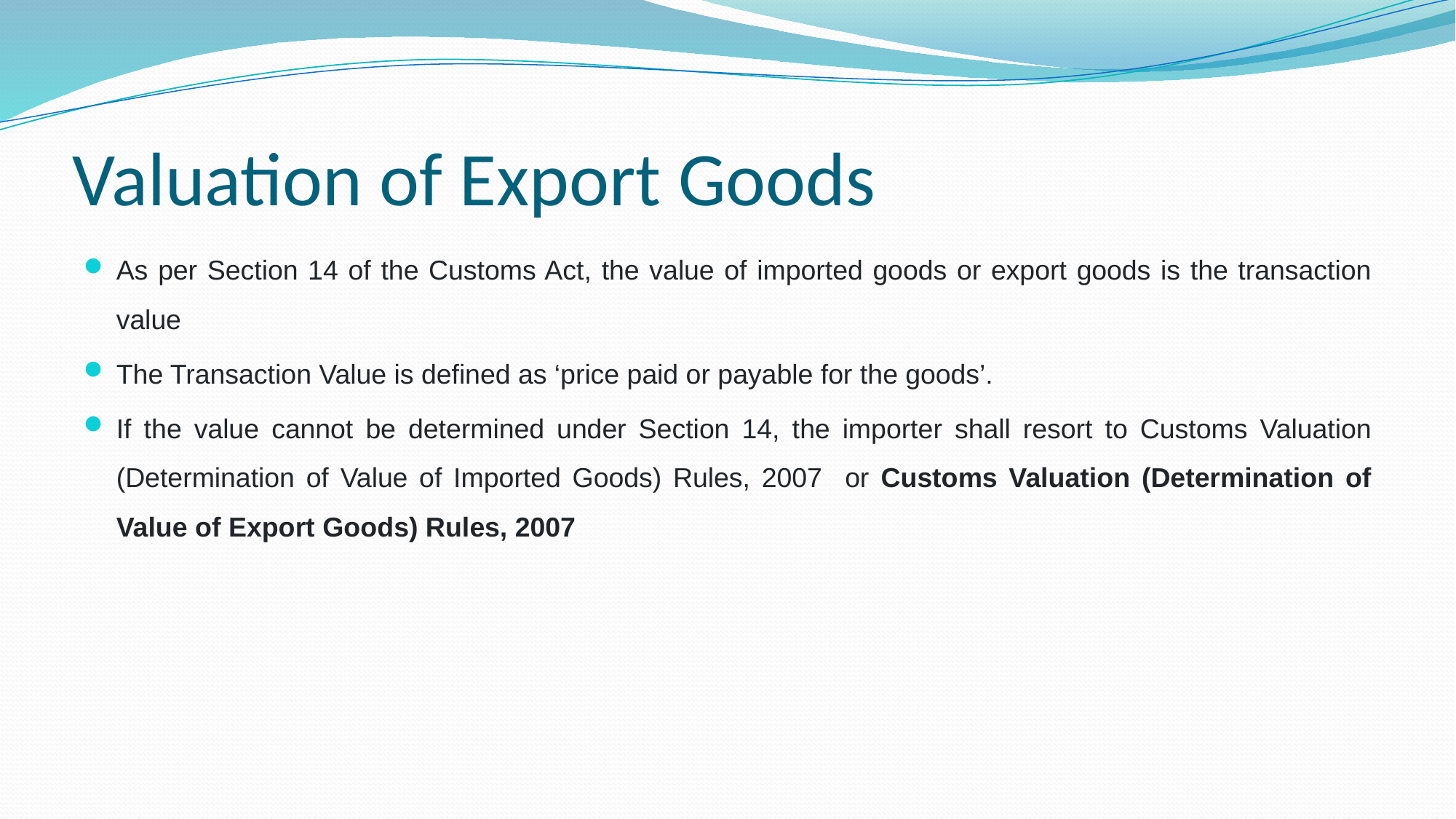

# Valuation of Export Goods
As per Section 14 of the Customs Act, the value of imported goods or export goods is the transaction value
The Transaction Value is defined as ‘price paid or payable for the goods’.
If the value cannot be determined under Section 14, the importer shall resort to Customs Valuation (Determination of Value of Imported Goods) Rules, 2007  or Customs Valuation (Determination of Value of Export Goods) Rules, 2007